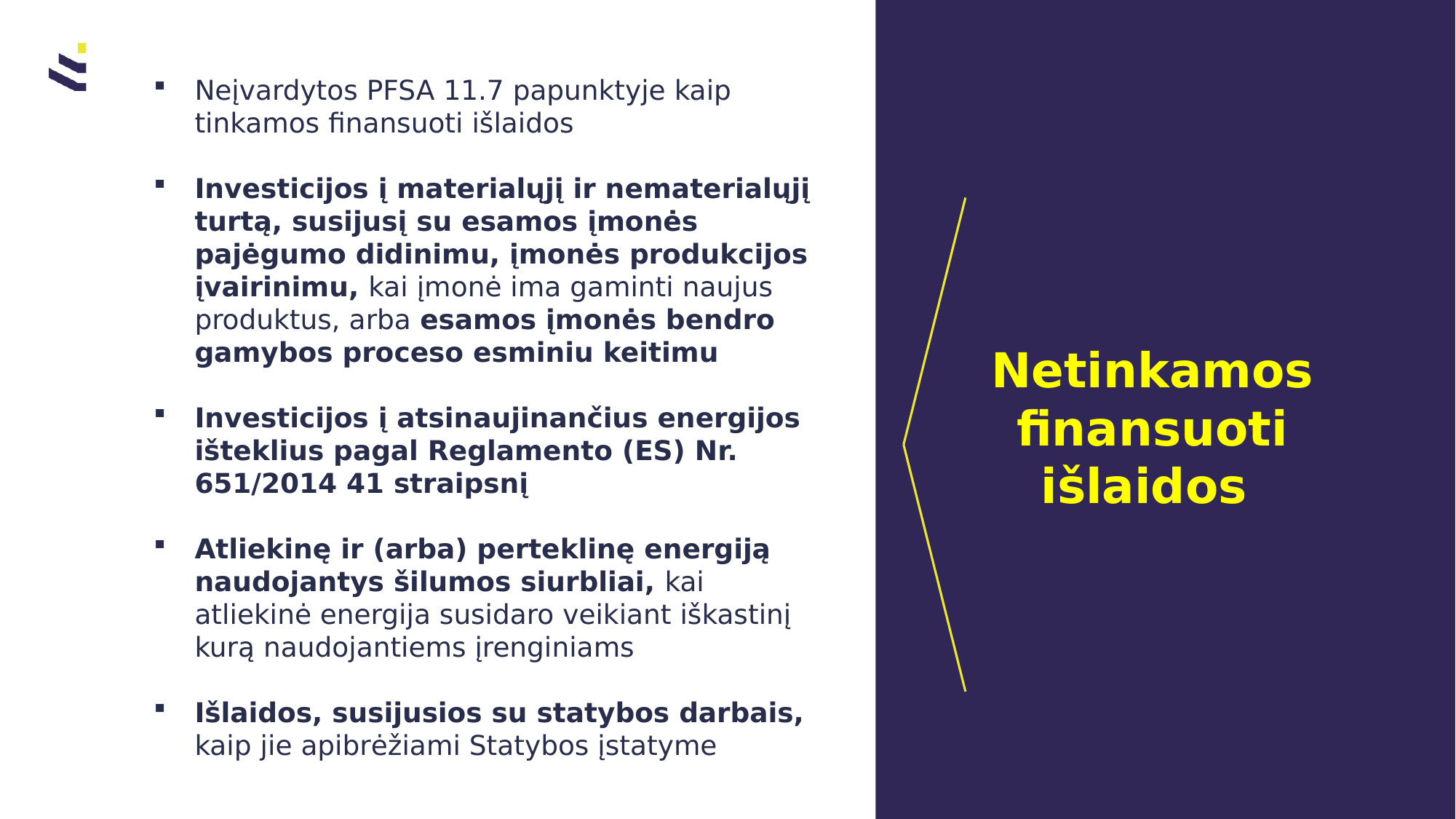

Neįvardytos PFSA 11.7 papunktyje kaip tinkamos finansuoti išlaidos

Investicijos į materialųjį ir nematerialųjį turtą, susijusį su esamos įmonės pajėgumo didinimu, įmonės produkcijos įvairinimu, kai įmonė ima gaminti naujus produktus, arba esamos įmonės bendro gamybos proceso esminiu keitimu

Investicijos į atsinaujinančius energijos išteklius pagal Reglamento (ES) Nr. 651/2014 41 straipsnį

Atliekinę ir (arba) perteklinę energiją naudojantys šilumos siurbliai, kai atliekinė energija susidaro veikiant iškastinį kurą naudojantiems įrenginiams

Išlaidos, susijusios su statybos darbais, kaip jie apibrėžiami Statybos įstatyme
Netinkamos
finansuoti išlaidos